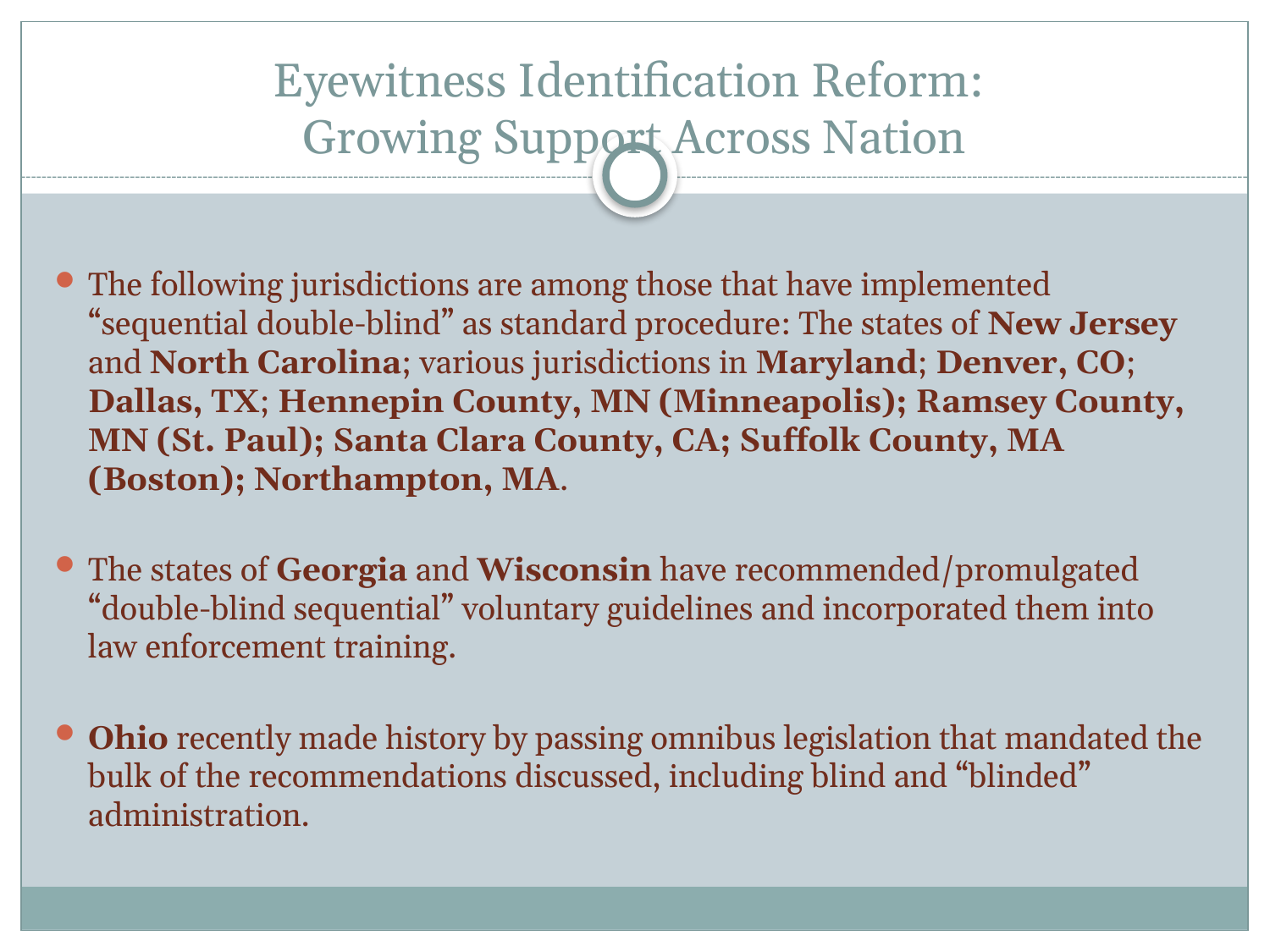

# Eyewitness Identification Reform: Growing Support Across Nation

The following jurisdictions are among those that have implemented “sequential double-blind” as standard procedure: The states of New Jersey and North Carolina; various jurisdictions in Maryland; Denver, CO; Dallas, TX; Hennepin County, MN (Minneapolis); Ramsey County, MN (St. Paul); Santa Clara County, CA; Suffolk County, MA (Boston); Northampton, MA.

The states of Georgia and Wisconsin have recommended/promulgated “double-blind sequential” voluntary guidelines and incorporated them into law enforcement training.

Ohio recently made history by passing omnibus legislation that mandated the bulk of the recommendations discussed, including blind and “blinded” administration.